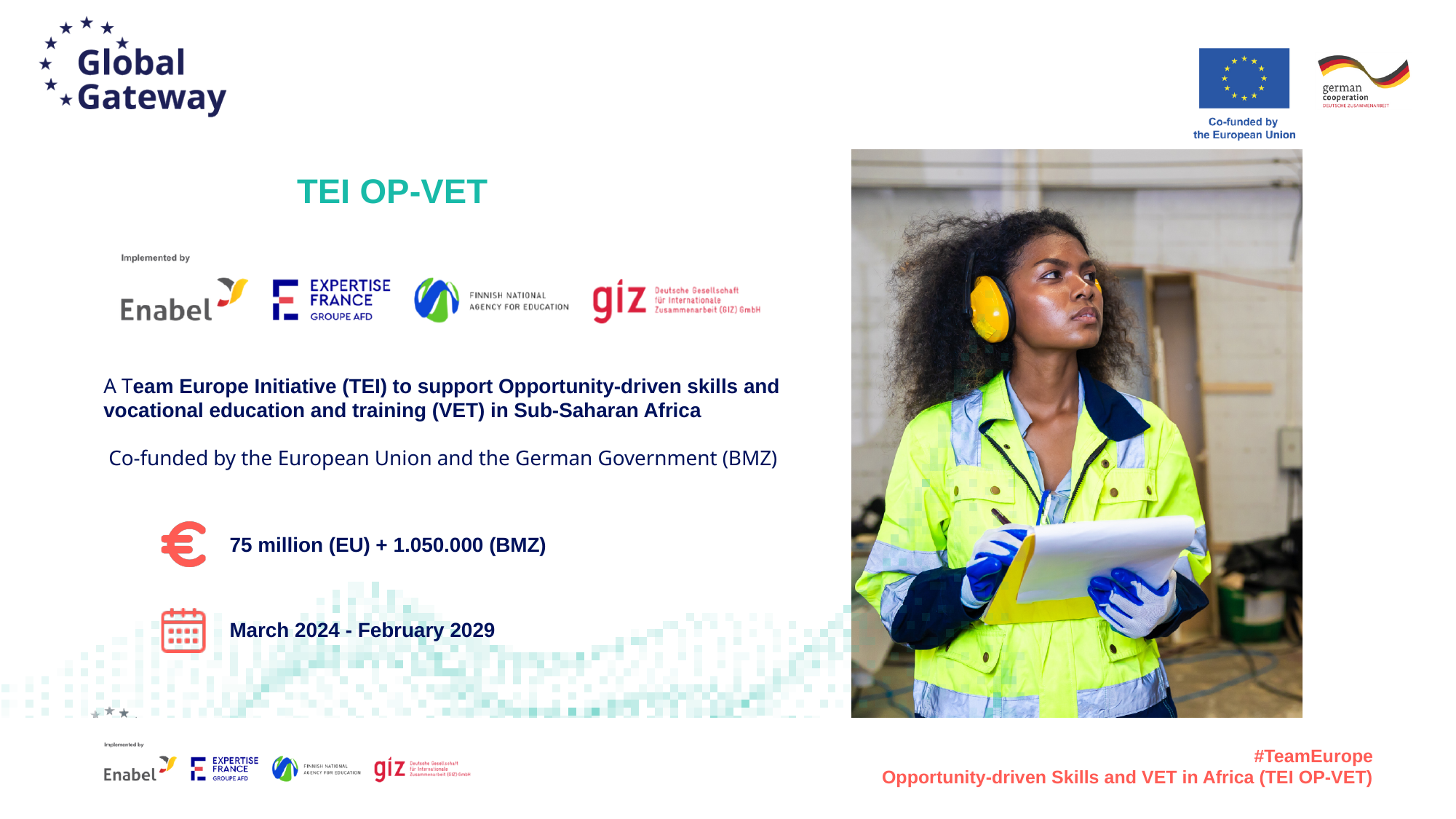

TEI OP-VET

A Team Europe Initiative (TEI) to support Opportunity-driven skills and vocational education and training (VET) in Sub-Saharan Africa

 Co-funded by the European Union and the German Government (BMZ)

75 million (EU) + 1.050.000 (BMZ)

March 2024 - February 2029

#TeamEurope
Opportunity-driven Skills and VET in Africa (TEI OP-VET)